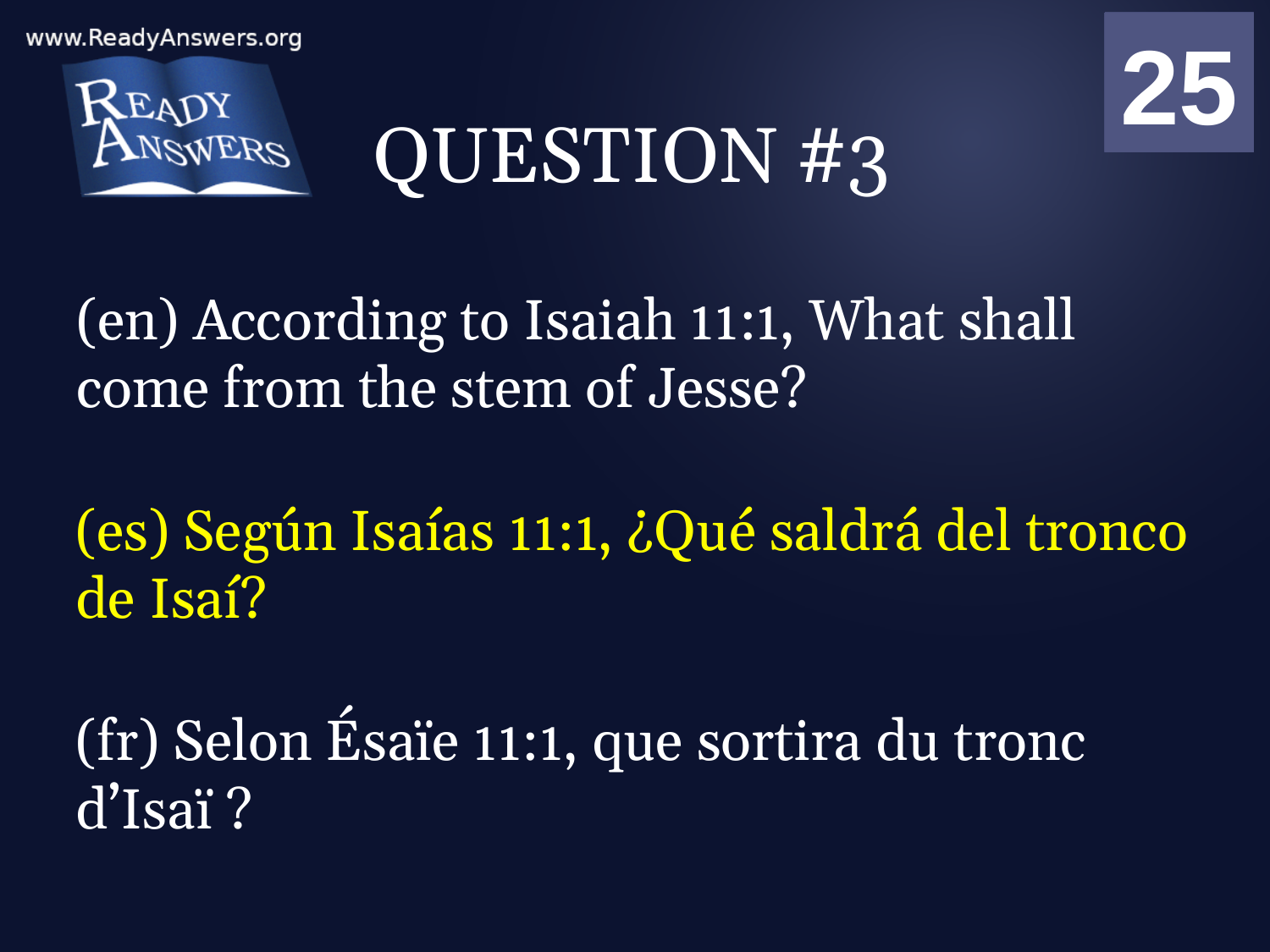

01
02
03
04
05
06
07
08
09
10
11
12
13
14
15
16
17
18
19
20
21
22
23
24
25
00
# QUESTION #3
(en) According to Isaiah 11:1, What shall come from the stem of Jesse?
(es) Según Isaías 11:1, ¿Qué saldrá del tronco de Isaí?
(fr) Selon Ésaïe 11:1, que sortira du tronc d’Isaï ?